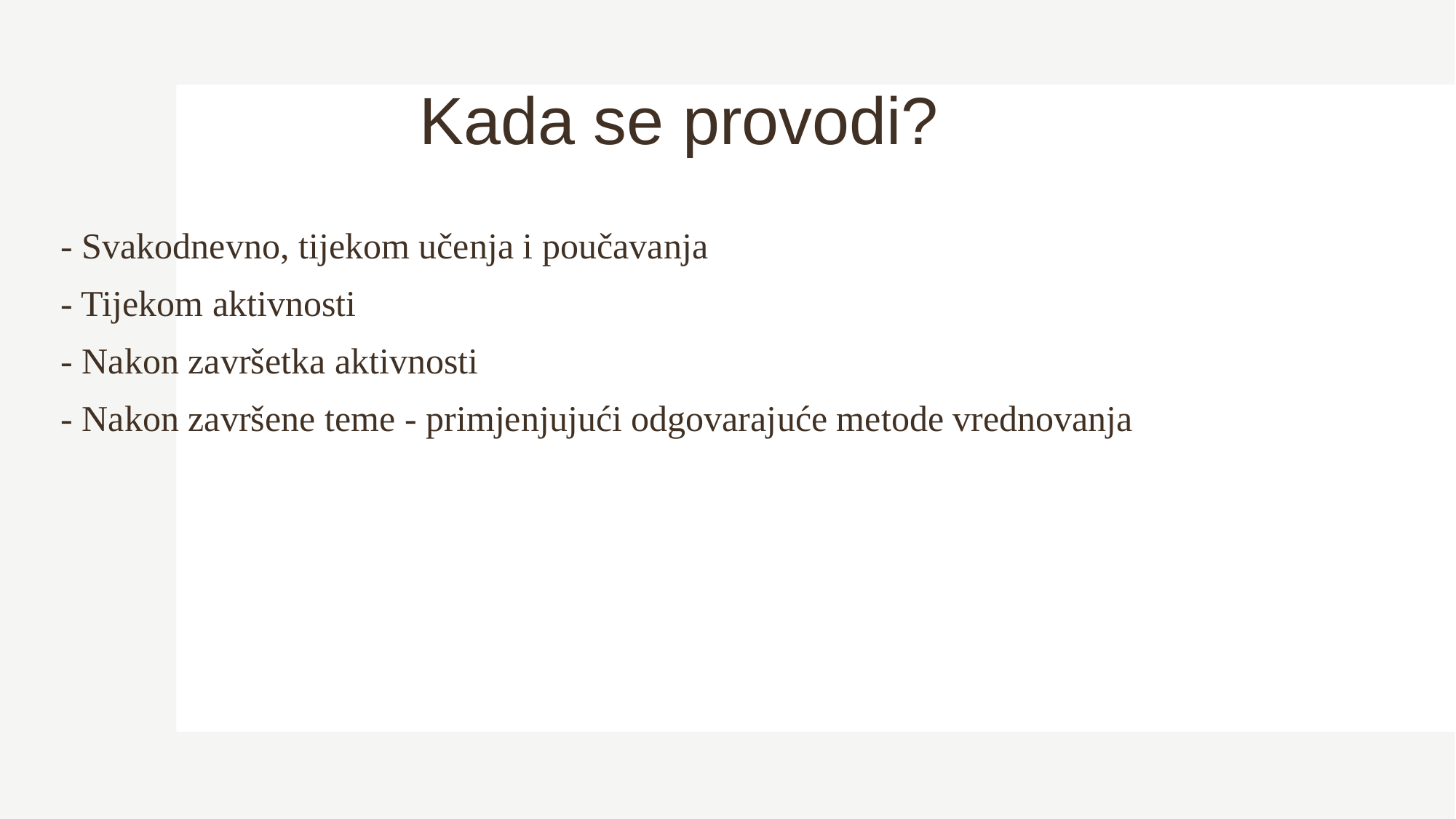

Kada se provodi?
- Svakodnevno, tijekom učenja i poučavanja
- Tijekom aktivnosti
- Nakon završetka aktivnosti
- Nakon završene teme - primjenjujući odgovarajuće metode vrednovanja